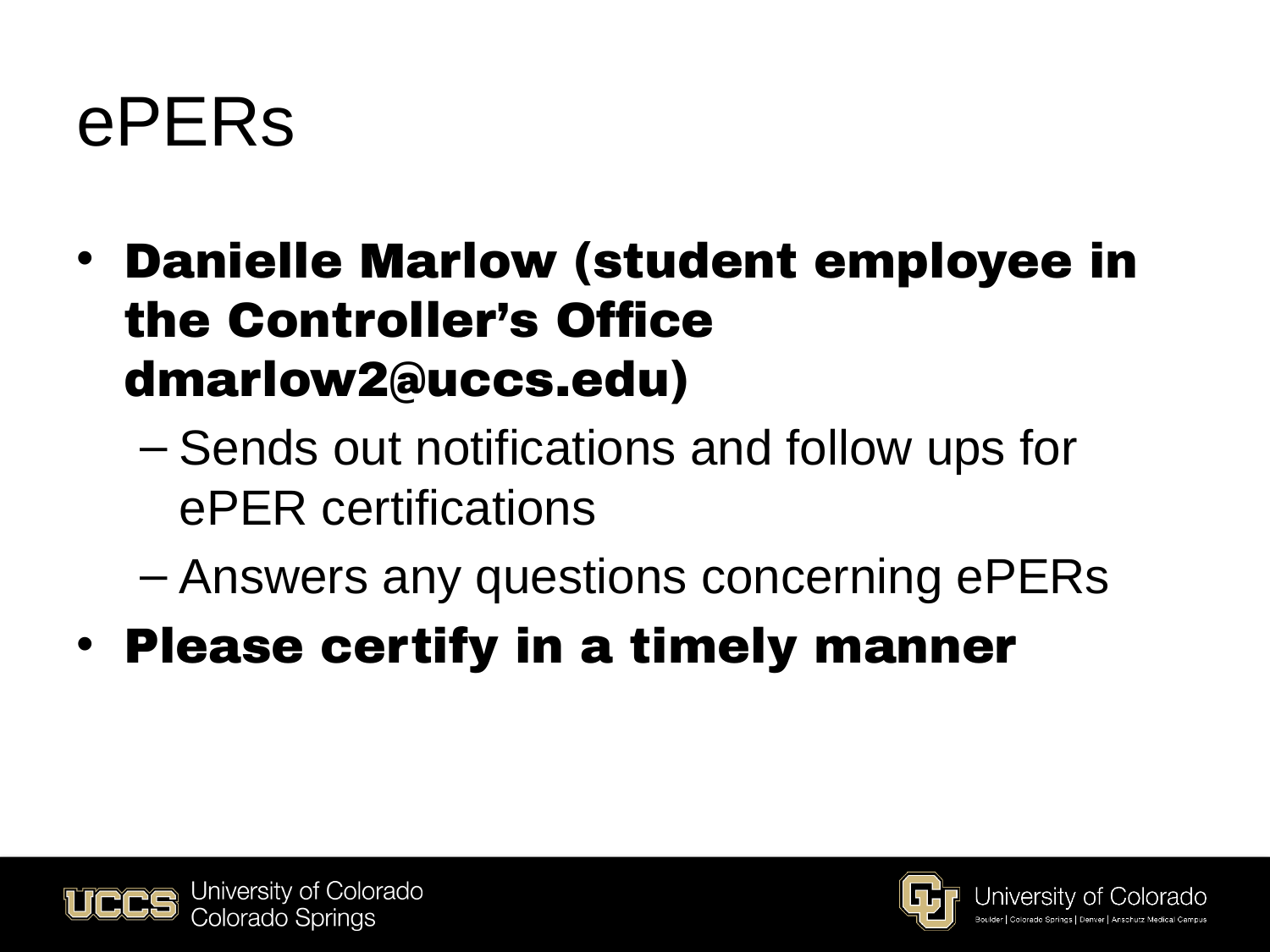

# ePERs
Danielle Marlow (student employee in the Controller’s Office dmarlow2@uccs.edu)
Sends out notifications and follow ups for ePER certifications
Answers any questions concerning ePERs
Please certify in a timely manner